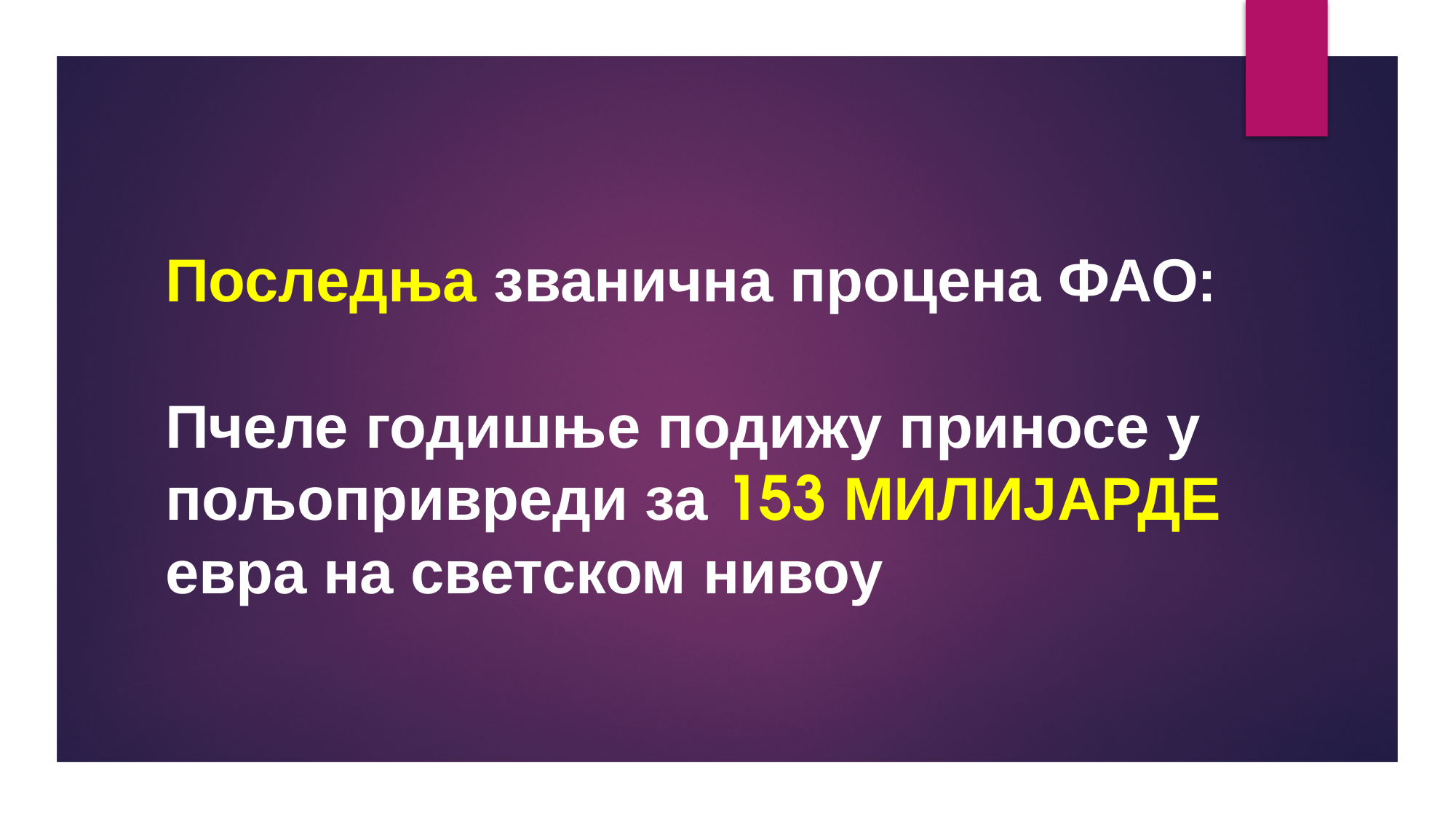

Последња званична процена ФАО:

Пчеле годишње подижу приносе у пољопривреди за 153 МИЛИЈАРДЕ евра на светском нивоу